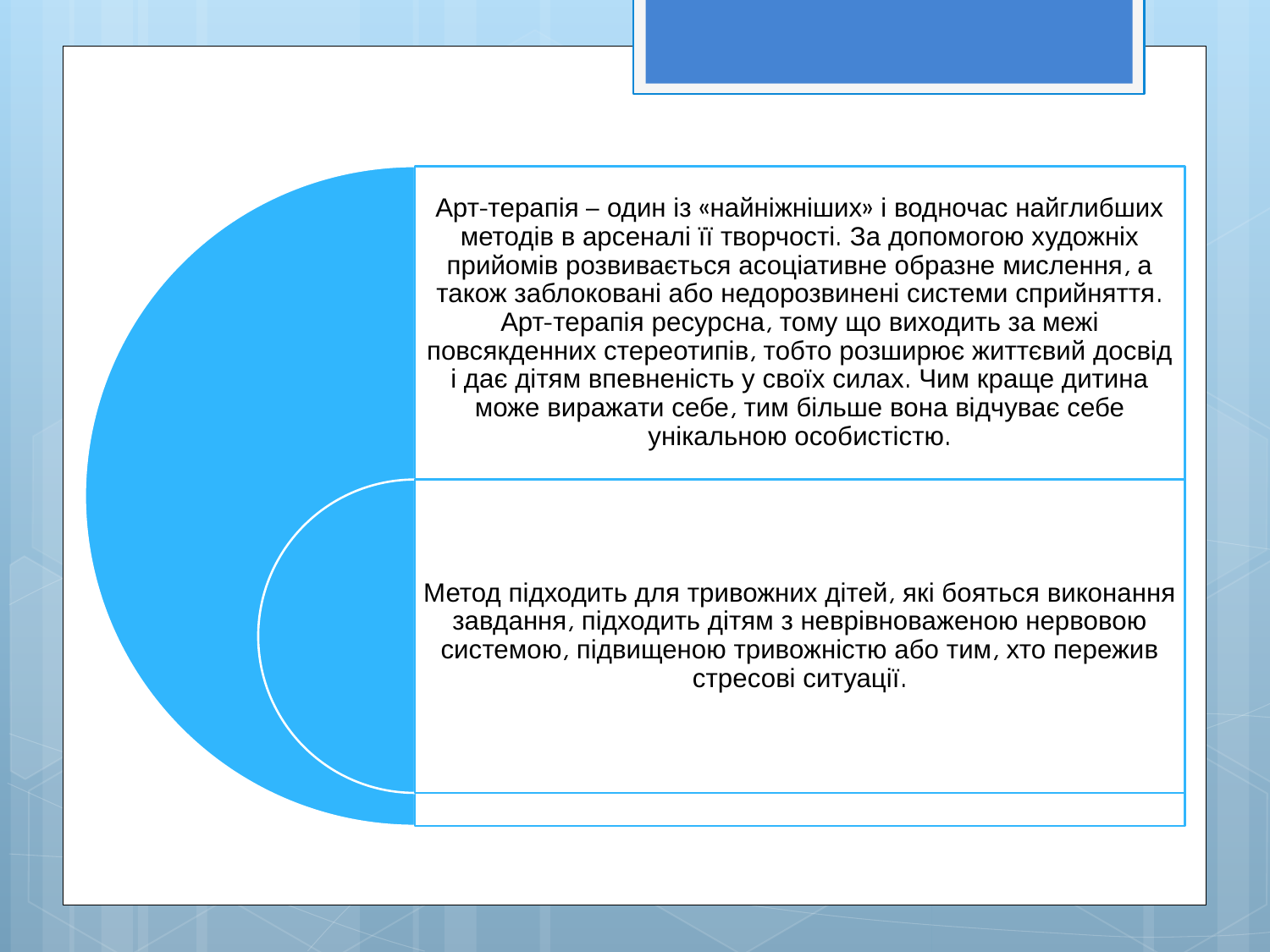

Арт-терапія – один із «найніжніших» і водночас найглибших методів в арсеналі її творчості. За допомогою художніх прийомів розвивається асоціативне образне мислення, а також заблоковані або недорозвинені системи сприйняття. Арт-терапія ресурсна, тому що виходить за межі повсякденних стереотипів, тобто розширює життєвий досвід і дає дітям впевненість у своїх силах. Чим краще дитина може виражати себе, тим більше вона відчуває себе унікальною особистістю.
Метод підходить для тривожних дітей, які бояться виконання завдання, підходить дітям з неврівноваженою нервовою системою, підвищеною тривожністю або тим, хто пережив стресові ситуації.